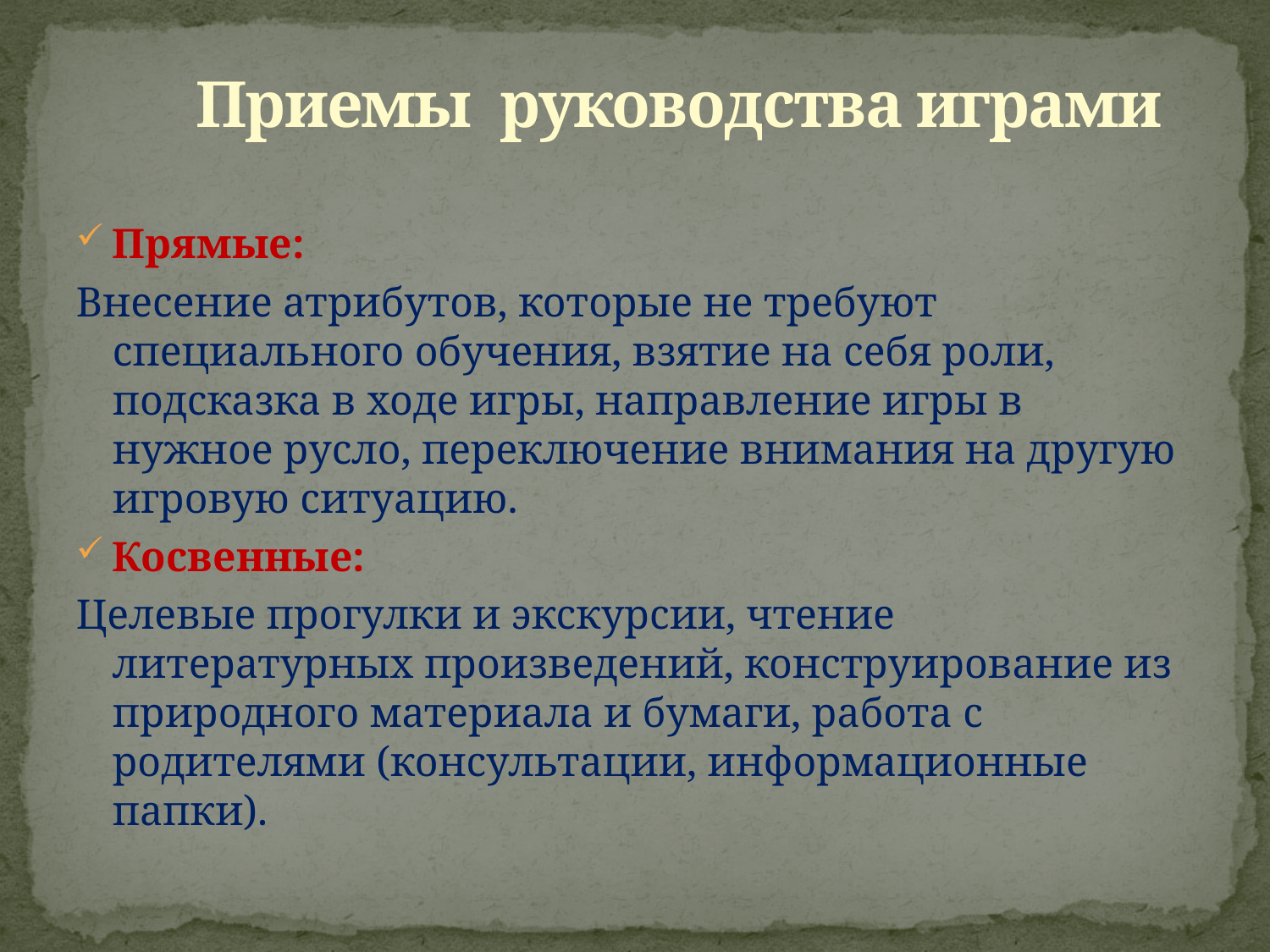

# Приемы  руководства играми
Прямые:
Внесение атрибутов, которые не требуют специального обучения, взятие на себя роли, подсказка в ходе игры, направление игры в нужное русло, переключение внимания на другую игровую ситуацию.
Косвенные:
Целевые прогулки и экскурсии, чтение литературных произведений, конструирование из природного материала и бумаги, работа с родителями (консультации, информационные папки).